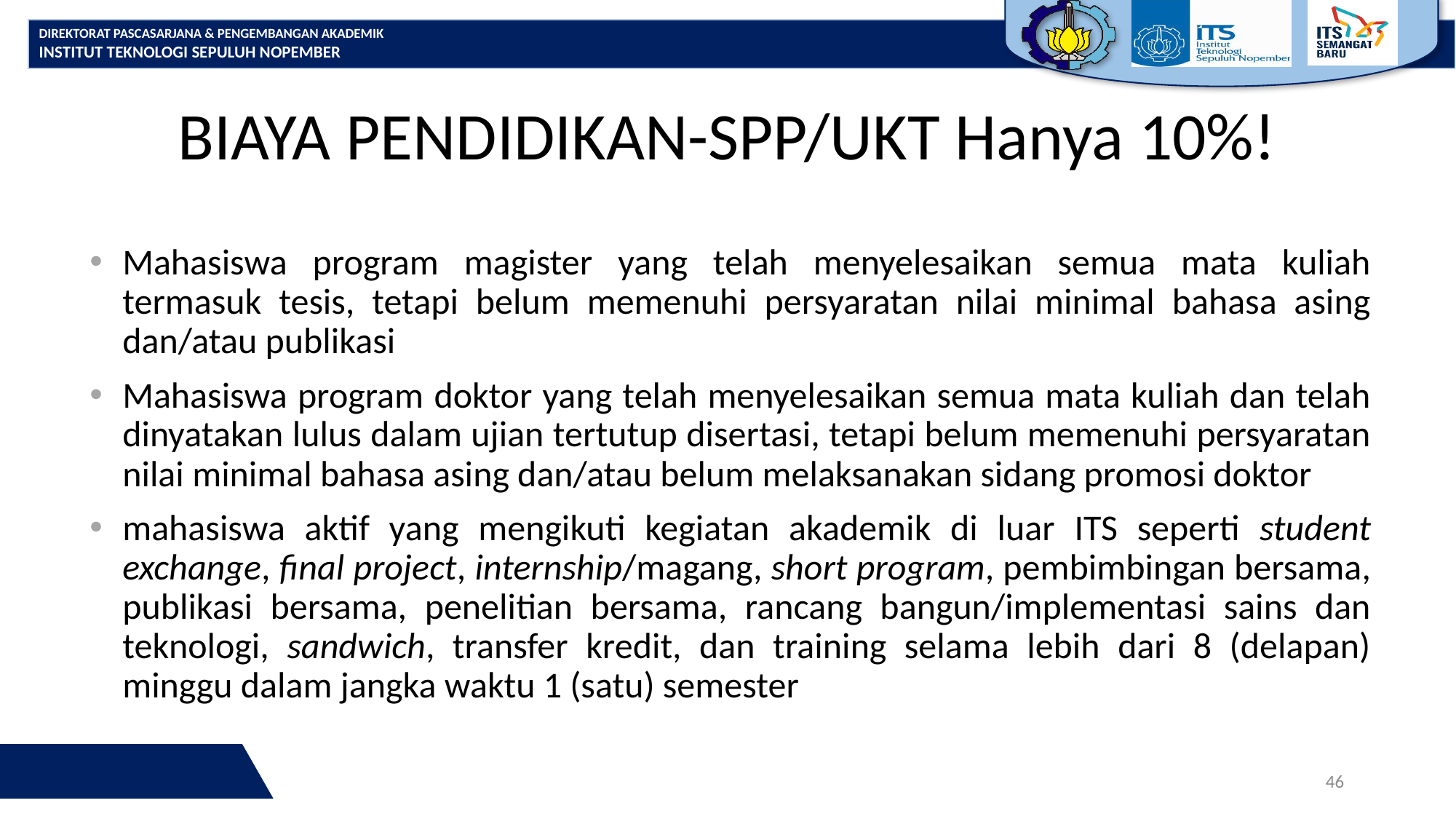

# BIAYA PENDIDIKAN-SPP/UKT Hanya 10%!
Mahasiswa program magister yang telah menyelesaikan semua mata kuliah termasuk tesis, tetapi belum memenuhi persyaratan nilai minimal bahasa asing dan/atau publikasi
Mahasiswa program doktor yang telah menyelesaikan semua mata kuliah dan telah dinyatakan lulus dalam ujian tertutup disertasi, tetapi belum memenuhi persyaratan nilai minimal bahasa asing dan/atau belum melaksanakan sidang promosi doktor
mahasiswa aktif yang mengikuti kegiatan akademik di luar ITS seperti student exchange, final project, internship/magang, short program, pembimbingan bersama, publikasi bersama, penelitian bersama, rancang bangun/implementasi sains dan teknologi, sandwich, transfer kredit, dan training selama lebih dari 8 (delapan) minggu dalam jangka waktu 1 (satu) semester
46